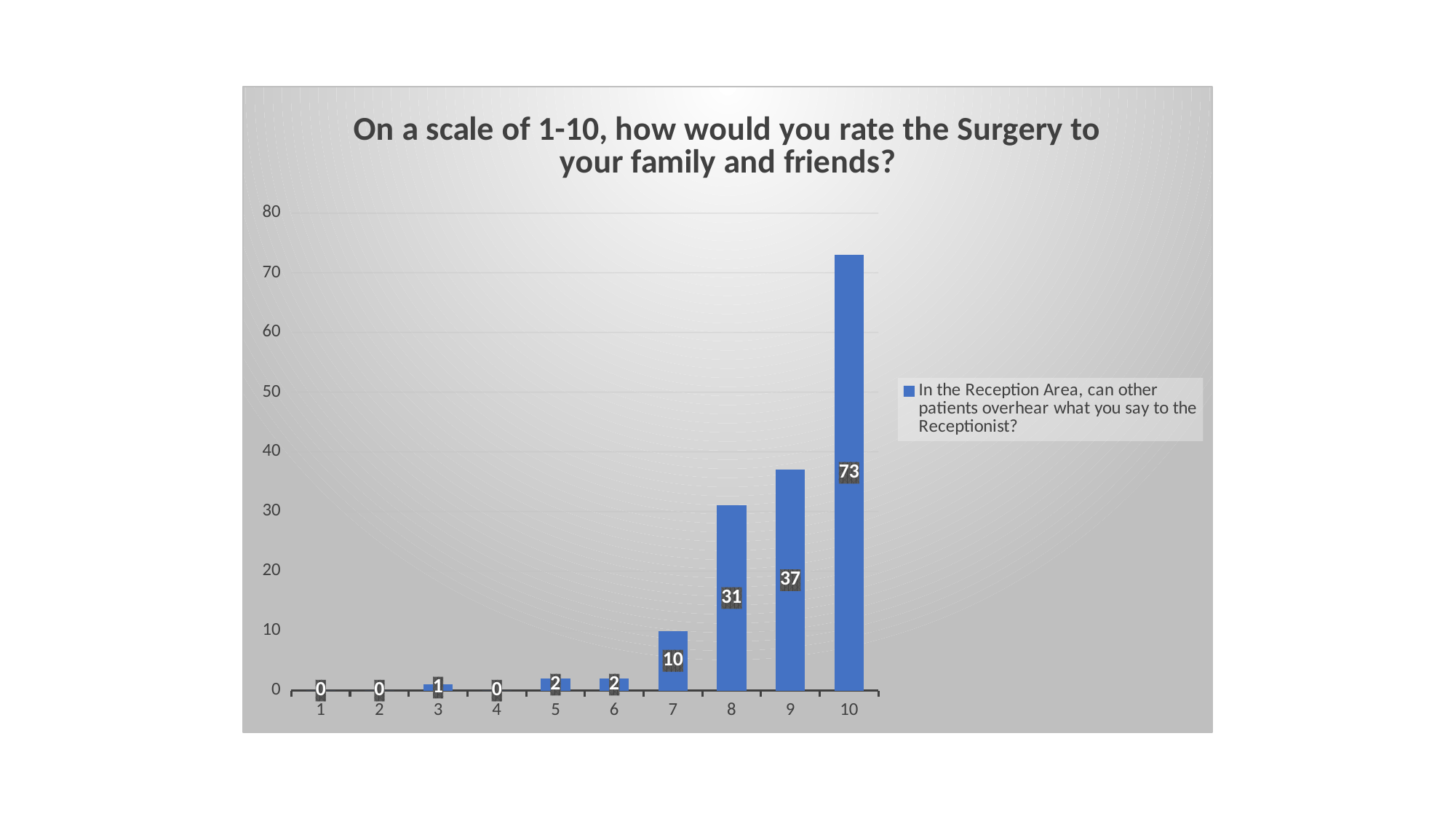

### Chart: On a scale of 1-10, how would you rate the Surgery to your family and friends?

| Category | In the Reception Area, can other patients overhear what you say to the Receptionist? |
|---|---|
| 1 | 0.0 |
| 2 | 0.0 |
| 3 | 1.0 |
| 4 | 0.0 |
| 5 | 2.0 |
| 6 | 2.0 |
| 7 | 10.0 |
| 8 | 31.0 |
| 9 | 37.0 |
| 10 | 73.0 |